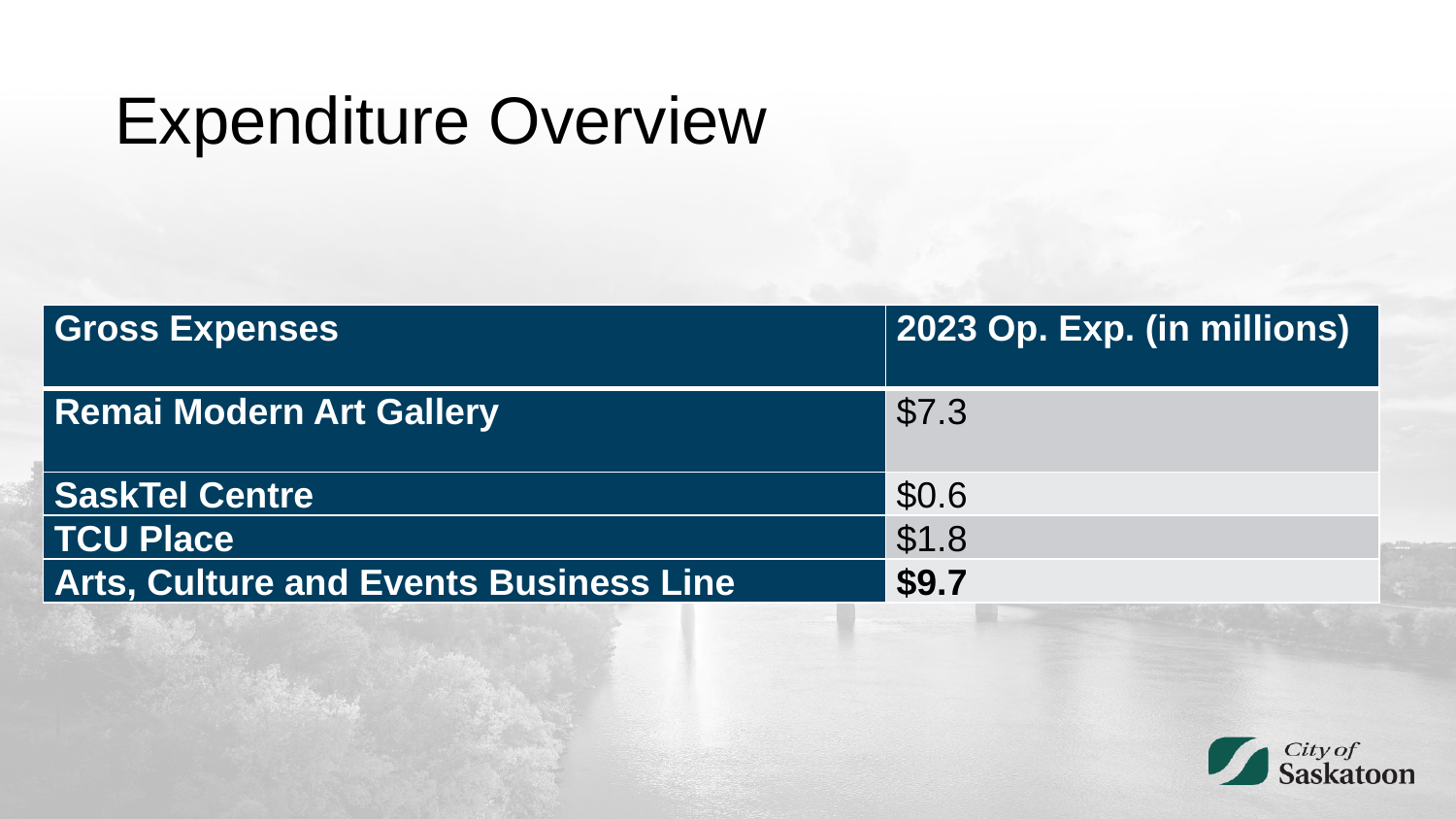

# Expenditure Overview
| Gross Expenses | 2023 Op. Exp. (in millions) |
| --- | --- |
| Remai Modern Art Gallery | $7.3 |
| SaskTel Centre | $0.6 |
| TCU Place | $1.8 |
| Arts, Culture and Events Business Line | $9.7 |